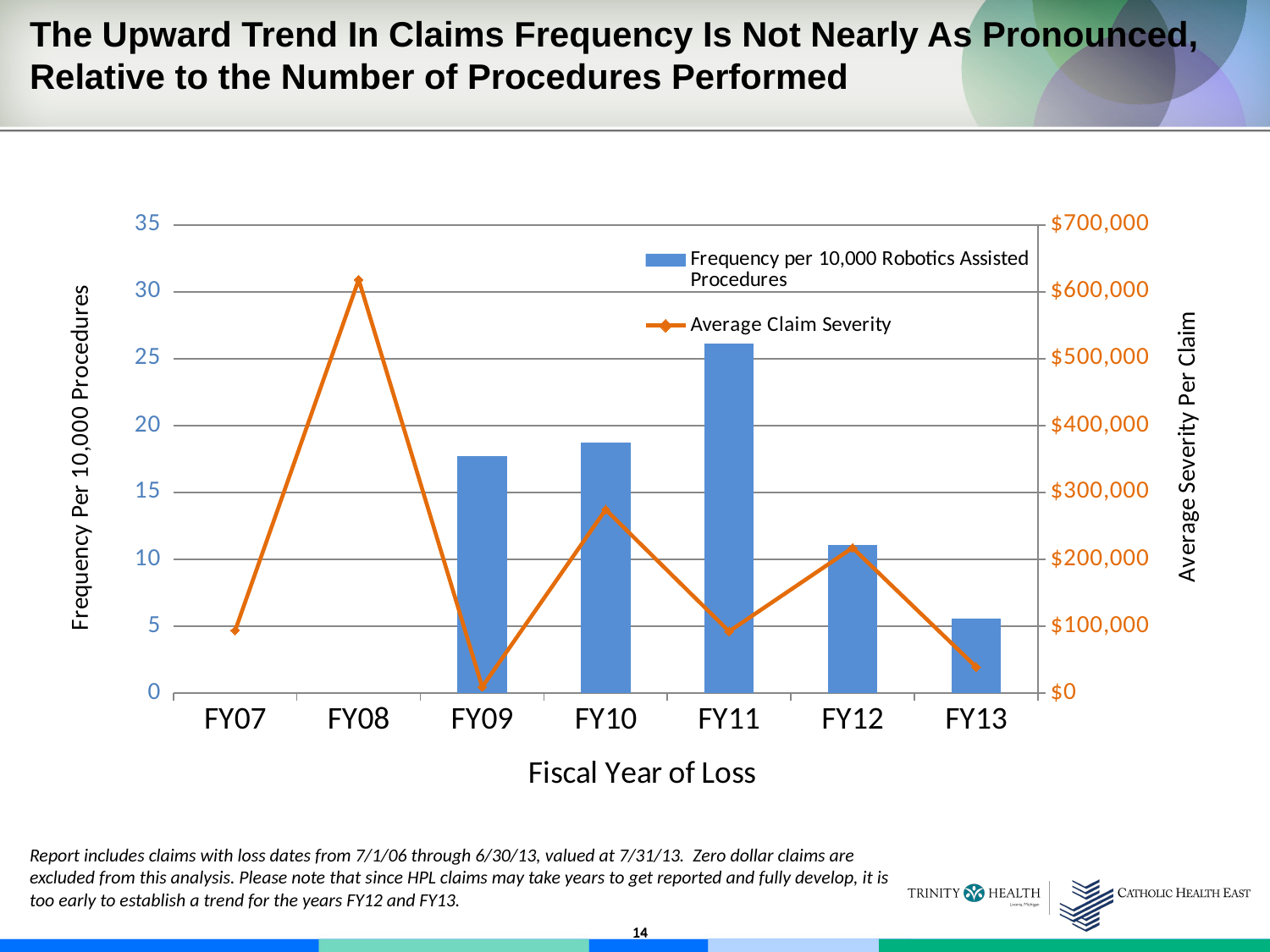

The Upward Trend In Claims Frequency Is Not Nearly As Pronounced, Relative to the Number of Procedures Performed

### Chart

| Category | Frequency per 10,000 Robotics Assisted Procedures | Average Claim Severity |
|---|---|---|
| FY07 | None | 93700.35 |
| FY08 | None | 618141.64 |
| FY09 | 17.69911504424779 | 9150.0 |
| FY10 | 18.735362997658083 | 274345.065 |
| FY11 | 26.160889470241987 | 92159.42 |
| FY12 | 11.084016847705609 | 217145.102 |
| FY13 | 5.576208178438663 | 39083.0 |
Report includes claims with loss dates from 7/1/06 through 6/30/13, valued at 7/31/13.  Zero dollar claims are excluded from this analysis. Please note that since HPL claims may take years to get reported and fully develop, it is too early to establish a trend for the years FY12 and FY13.
14
14